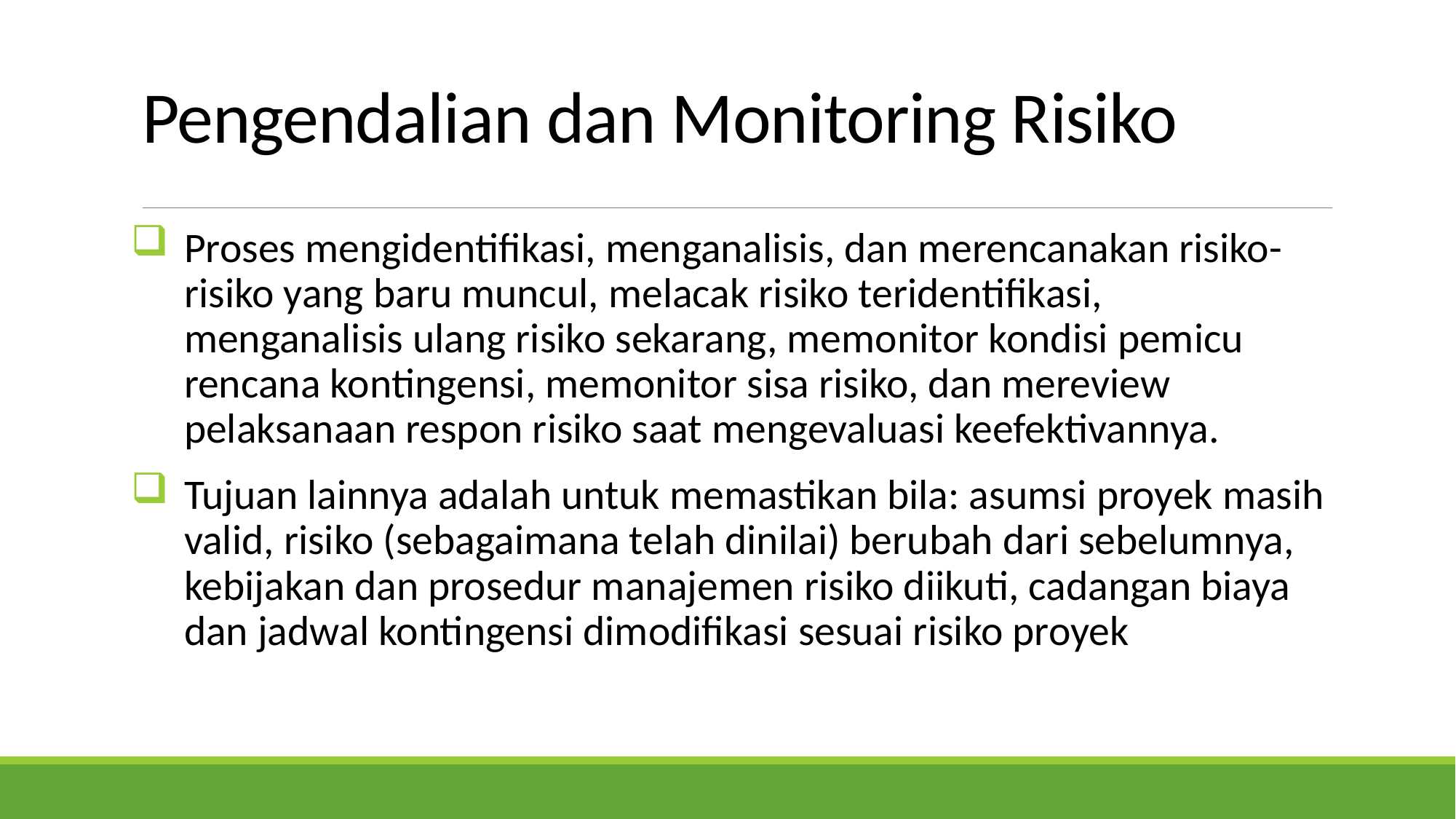

# Pengendalian dan Monitoring Risiko
Proses mengidentifikasi, menganalisis, dan merencanakan risiko-risiko yang baru muncul, melacak risiko teridentifikasi, menganalisis ulang risiko sekarang, memonitor kondisi pemicu rencana kontingensi, memonitor sisa risiko, dan mereview pelaksanaan respon risiko saat mengevaluasi keefektivannya.
Tujuan lainnya adalah untuk memastikan bila: asumsi proyek masih valid, risiko (sebagaimana telah dinilai) berubah dari sebelumnya, kebijakan dan prosedur manajemen risiko diikuti, cadangan biaya dan jadwal kontingensi dimodifikasi sesuai risiko proyek